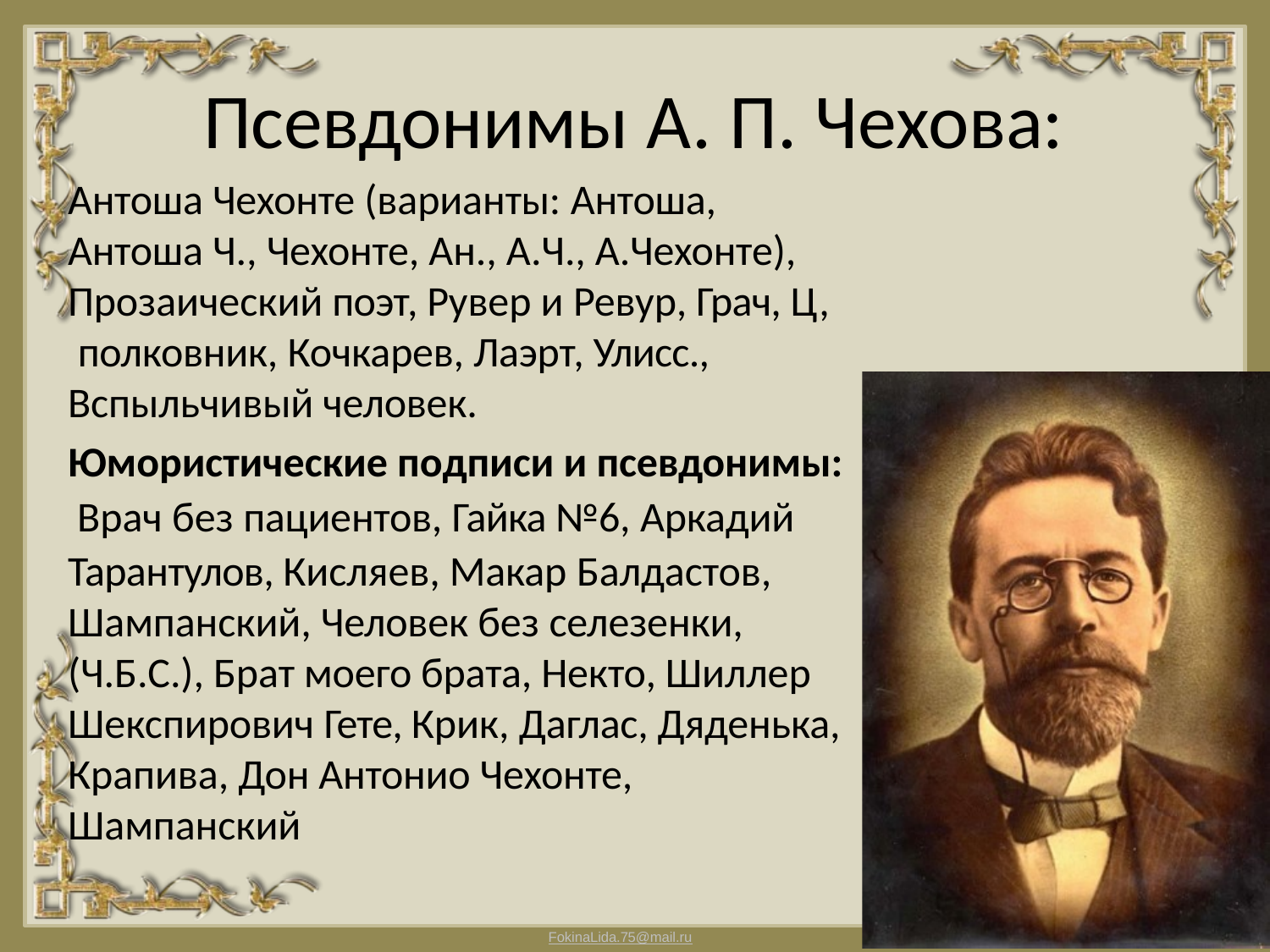

# Псевдонимы А. П. Чехова:
Антоша Чехонте (варианты: Антоша,  Антоша Ч., Чехонте, Ан., А.Ч., А.Чехонте),  Прозаический поэт, Рувер и Ревур, Грач, Ц,  полковник, Кочкарев, Лаэрт, Улисс.,  Вспыльчивый человек.
Юмористические подписи и псевдонимы:  Врач без пациентов, Гайка №6, Аркадий  Тарантулов, Кисляев, Макар Балдастов,
Шампанский, Человек без селезенки,  (Ч.Б.С.), Брат моего брата, Некто, Шиллер  Шекспирович Гете, Крик, Даглас, Дяденька,  Крапива, Дон Антонио Чехонте,  Шампанский

FokinaLida.75@mail.ru